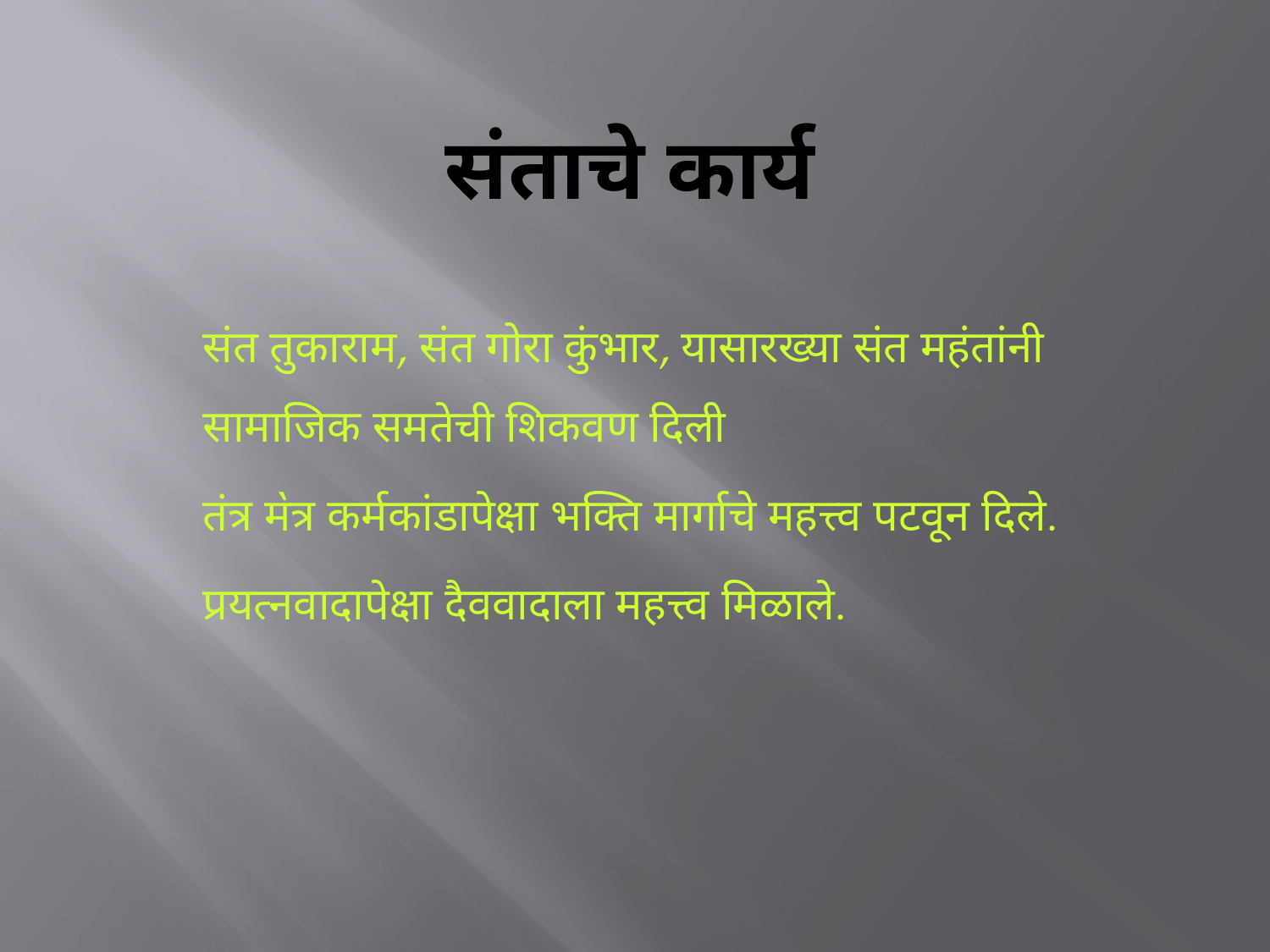

# संताचे कार्य
संत तुकाराम, संत गोरा कुंभार, यासारख्या संत महंतांनी सामाजिक समतेची शिकवण दिली
तंत्र म॓त्र कर्मकांडापेक्षा भक्ति मार्गाचे महत्त्व पटवून दिले.
प्रयत्नवादापेक्षा दैववादाला महत्त्व मिळाले.